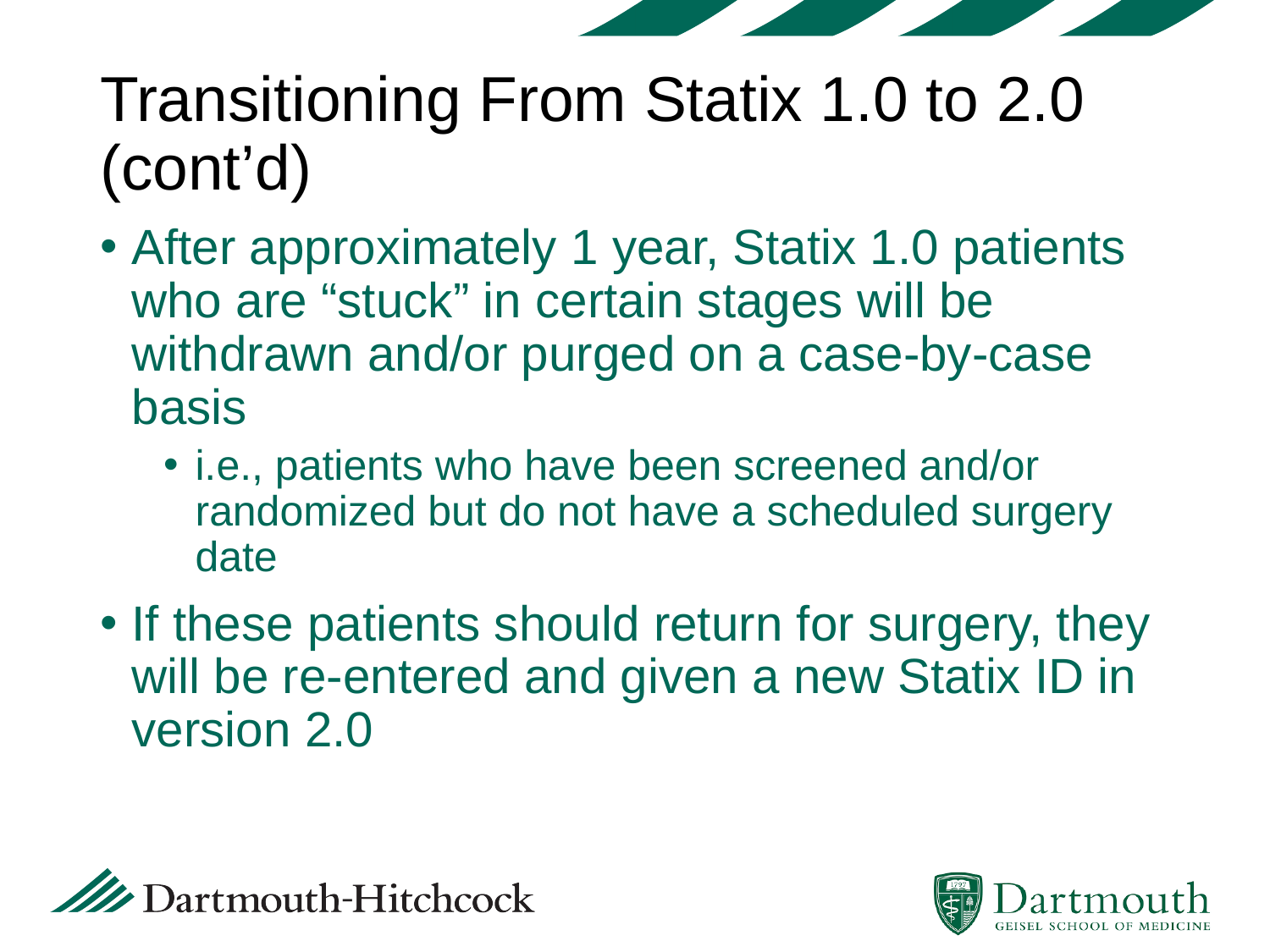

# Transitioning From Statix 1.0 to 2.0 (cont’d)
After approximately 1 year, Statix 1.0 patients who are “stuck” in certain stages will be withdrawn and/or purged on a case-by-case basis
i.e., patients who have been screened and/or randomized but do not have a scheduled surgery date
If these patients should return for surgery, they will be re-entered and given a new Statix ID in version 2.0